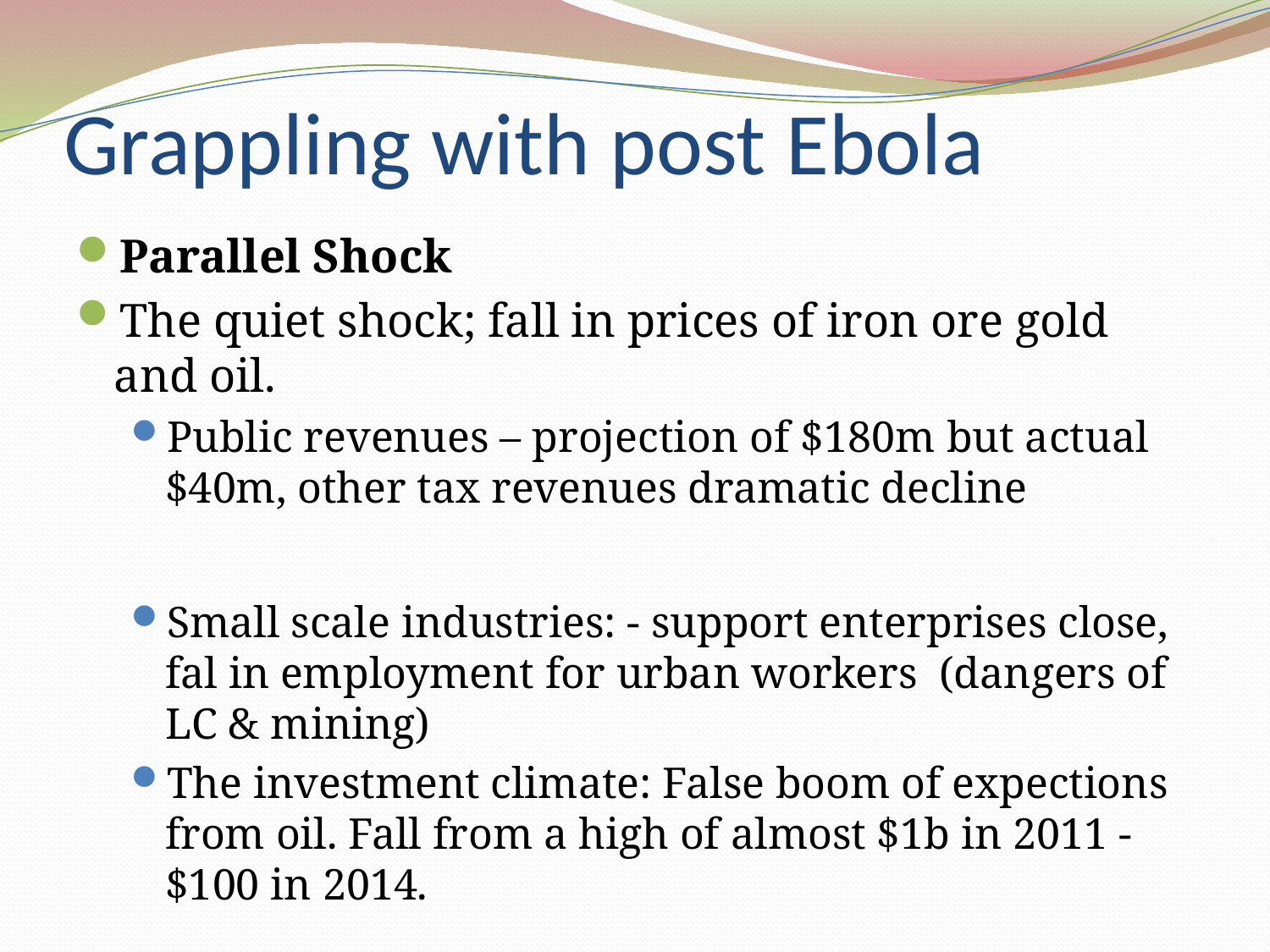

# Grappling with post Ebola
Parallel Shock
The quiet shock; fall in prices of iron ore gold and oil.
Public revenues – projection of $180m but actual $40m, other tax revenues dramatic decline

Small scale industries: - support enterprises close,  fal in employment for urban workers  (dangers of LC & mining)
The investment climate: False boom of expections from oil. Fall from a high of almost $1b in 2011 - $100 in 2014.